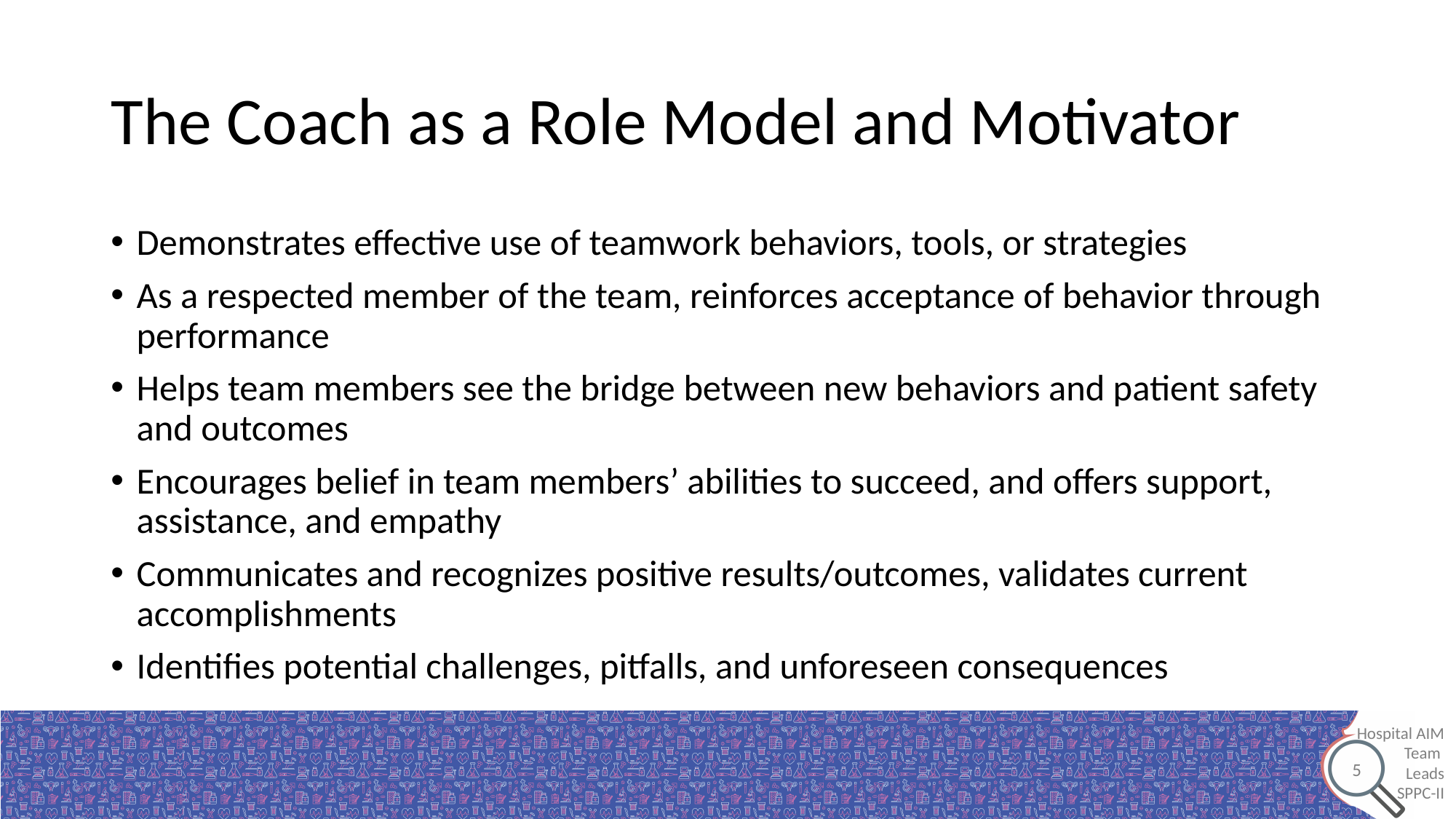

# The Coach as a Role Model and Motivator
Demonstrates effective use of teamwork behaviors, tools, or strategies
As a respected member of the team, reinforces acceptance of behavior through performance
Helps team members see the bridge between new behaviors and patient safety and outcomes
Encourages belief in team members’ abilities to succeed, and offers support, assistance, and empathy
Communicates and recognizes positive results/outcomes, validates current accomplishments
Identifies potential challenges, pitfalls, and unforeseen consequences

5